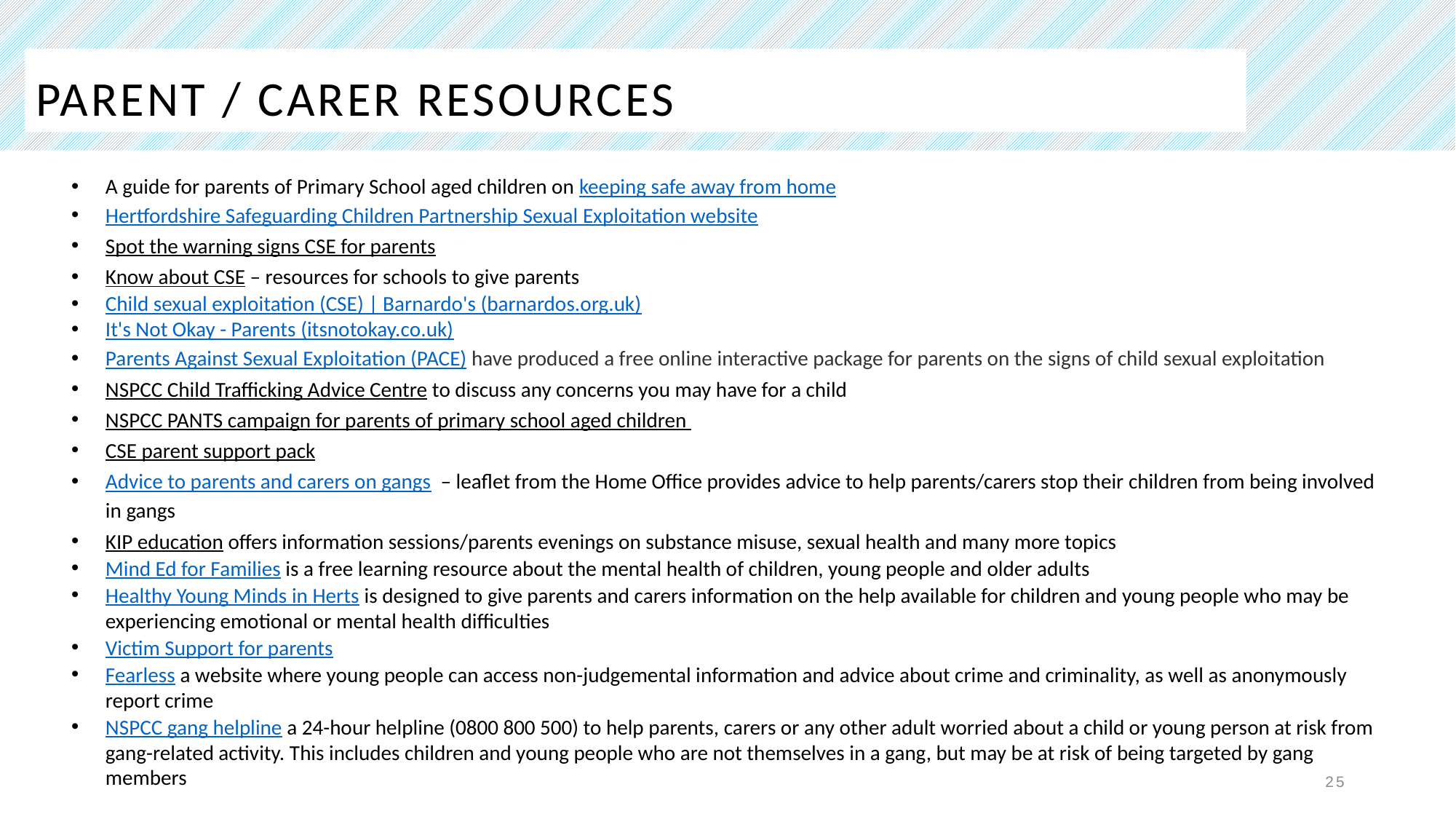

# Parent / Carer resources
A guide for parents of Primary School aged children on keeping safe away from home
Hertfordshire Safeguarding Children Partnership Sexual Exploitation website
Spot the warning signs CSE for parents
Know about CSE – resources for schools to give parents
Child sexual exploitation (CSE) | Barnardo's (barnardos.org.uk)
It's Not Okay - Parents (itsnotokay.co.uk)
Parents Against Sexual Exploitation (PACE) have produced a free online interactive package for parents on the signs of child sexual exploitation
NSPCC Child Trafficking Advice Centre to discuss any concerns you may have for a child
NSPCC PANTS campaign for parents of primary school aged children
CSE parent support pack
Advice to parents and carers on gangs  – leaflet from the Home Office provides advice to help parents/carers stop their children from being involved in gangs
KIP education offers information sessions/parents evenings on substance misuse, sexual health and many more topics
Mind Ed for Families is a free learning resource about the mental health of children, young people and older adults
Healthy Young Minds in Herts is designed to give parents and carers information on the help available for children and young people who may be experiencing emotional or mental health difficulties
Victim Support for parents
Fearless a website where young people can access non-judgemental information and advice about crime and criminality, as well as anonymously report crime
NSPCC gang helpline a 24-hour helpline (0800 800 500) to help parents, carers or any other adult worried about a child or young person at risk from gang-related activity. This includes children and young people who are not themselves in a gang, but may be at risk of being targeted by gang members
25